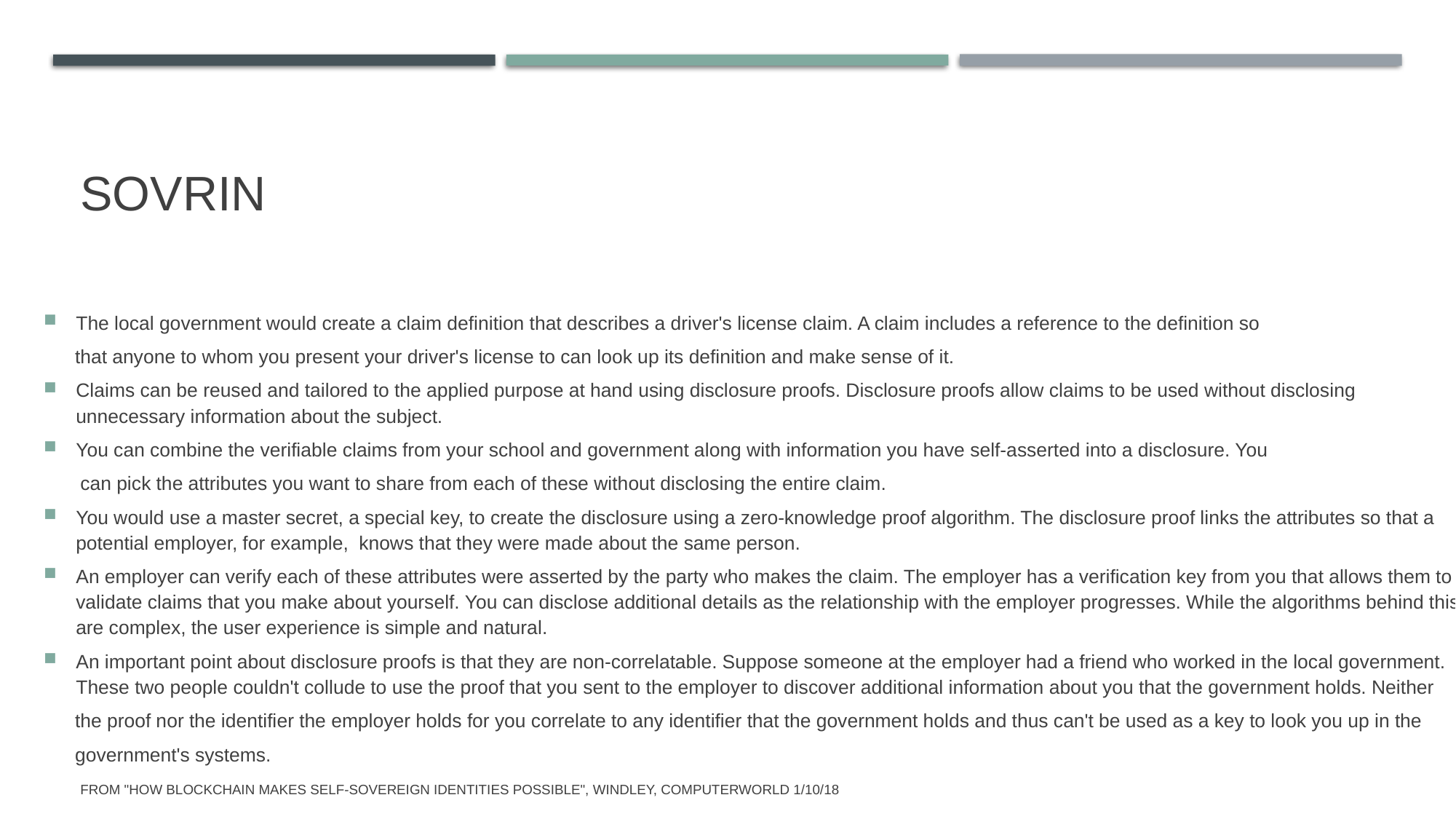

# SOVRIN
The local government would create a claim definition that describes a driver's license claim. A claim includes a reference to the definition so
      that anyone to whom you present your driver's license to can look up its definition and make sense of it.
Claims can be reused and tailored to the applied purpose at hand using disclosure proofs. Disclosure proofs allow claims to be used without disclosing unnecessary information about the subject.
You can combine the verifiable claims from your school and government along with information you have self-asserted into a disclosure. You
       can pick the attributes you want to share from each of these without disclosing the entire claim.
You would use a master secret, a special key, to create the disclosure using a zero-knowledge proof algorithm. The disclosure proof links the attributes so that a potential employer, for example,  knows that they were made about the same person.
An employer can verify each of these attributes were asserted by the party who makes the claim. The employer has a verification key from you that allows them to validate claims that you make about yourself. You can disclose additional details as the relationship with the employer progresses. While the algorithms behind this are complex, the user experience is simple and natural.
An important point about disclosure proofs is that they are non-correlatable. Suppose someone at the employer had a friend who worked in the local government. These two people couldn't collude to use the proof that you sent to the employer to discover additional information about you that the government holds. Neither
      the proof nor the identifier the employer holds for you correlate to any identifier that the government holds and thus can't be used as a key to look you up in the
      government's systems.

From "How blockchain makes self-sovereign identities possible", Windley, Computerworld 1/10/18